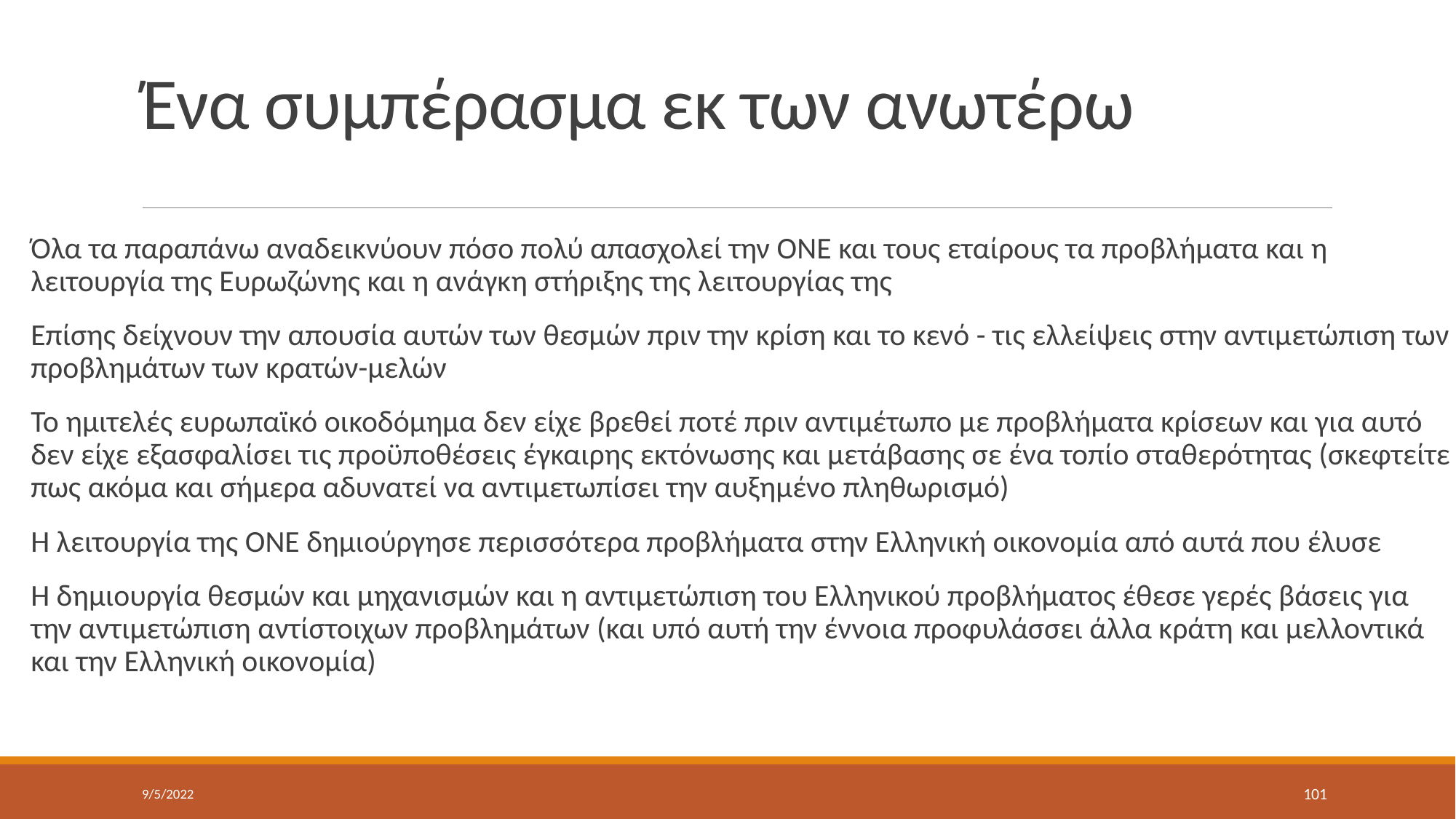

# Ένα συμπέρασμα εκ των ανωτέρω
Όλα τα παραπάνω αναδεικνύουν πόσο πολύ απασχολεί την ΟΝΕ και τους εταίρους τα προβλήματα και η λειτουργία της Ευρωζώνης και η ανάγκη στήριξης της λειτουργίας της
Επίσης δείχνουν την απουσία αυτών των θεσμών πριν την κρίση και το κενό - τις ελλείψεις στην αντιμετώπιση των προβλημάτων των κρατών-μελών
Το ημιτελές ευρωπαϊκό οικοδόμημα δεν είχε βρεθεί ποτέ πριν αντιμέτωπο με προβλήματα κρίσεων και για αυτό δεν είχε εξασφαλίσει τις προϋποθέσεις έγκαιρης εκτόνωσης και μετάβασης σε ένα τοπίο σταθερότητας (σκεφτείτε πως ακόμα και σήμερα αδυνατεί να αντιμετωπίσει την αυξημένο πληθωρισμό)
Η λειτουργία της ΟΝΕ δημιούργησε περισσότερα προβλήματα στην Ελληνική οικονομία από αυτά που έλυσε
Η δημιουργία θεσμών και μηχανισμών και η αντιμετώπιση του Ελληνικού προβλήματος έθεσε γερές βάσεις για την αντιμετώπιση αντίστοιχων προβλημάτων (και υπό αυτή την έννοια προφυλάσσει άλλα κράτη και μελλοντικά και την Ελληνική οικονομία)

9/5/2022
101